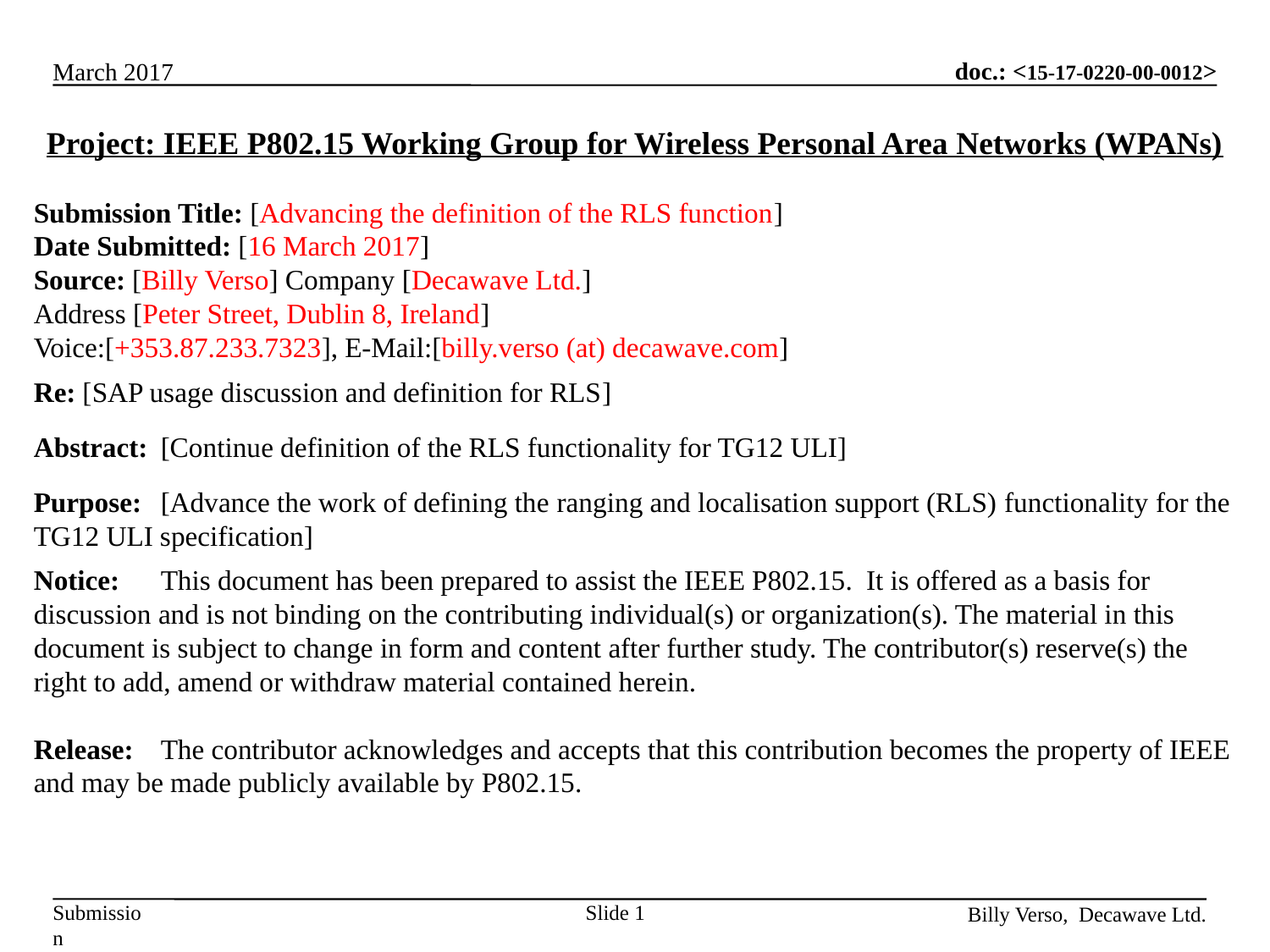

Project: IEEE P802.15 Working Group for Wireless Personal Area Networks (WPANs)

Submission Title: [Advancing the definition of the RLS function]
Date Submitted: [16 March 2017]
Source: [Billy Verso] Company [Decawave Ltd.]
Address [Peter Street, Dublin 8, Ireland]
Voice:[+353.87.233.7323], E-Mail:[billy.verso (at) decawave.com]
Re: [SAP usage discussion and definition for RLS]
Abstract:	[Continue definition of the RLS functionality for TG12 ULI]
Purpose:	[Advance the work of defining the ranging and localisation support (RLS) functionality for the TG12 ULI specification]
Notice:	This document has been prepared to assist the IEEE P802.15.  It is offered as a basis for discussion and is not binding on the contributing individual(s) or organization(s). The material in this document is subject to change in form and content after further study. The contributor(s) reserve(s) the right to add, amend or withdraw material contained herein.

Release:	The contributor acknowledges and accepts that this contribution becomes the property of IEEE and may be made publicly available by P802.15.